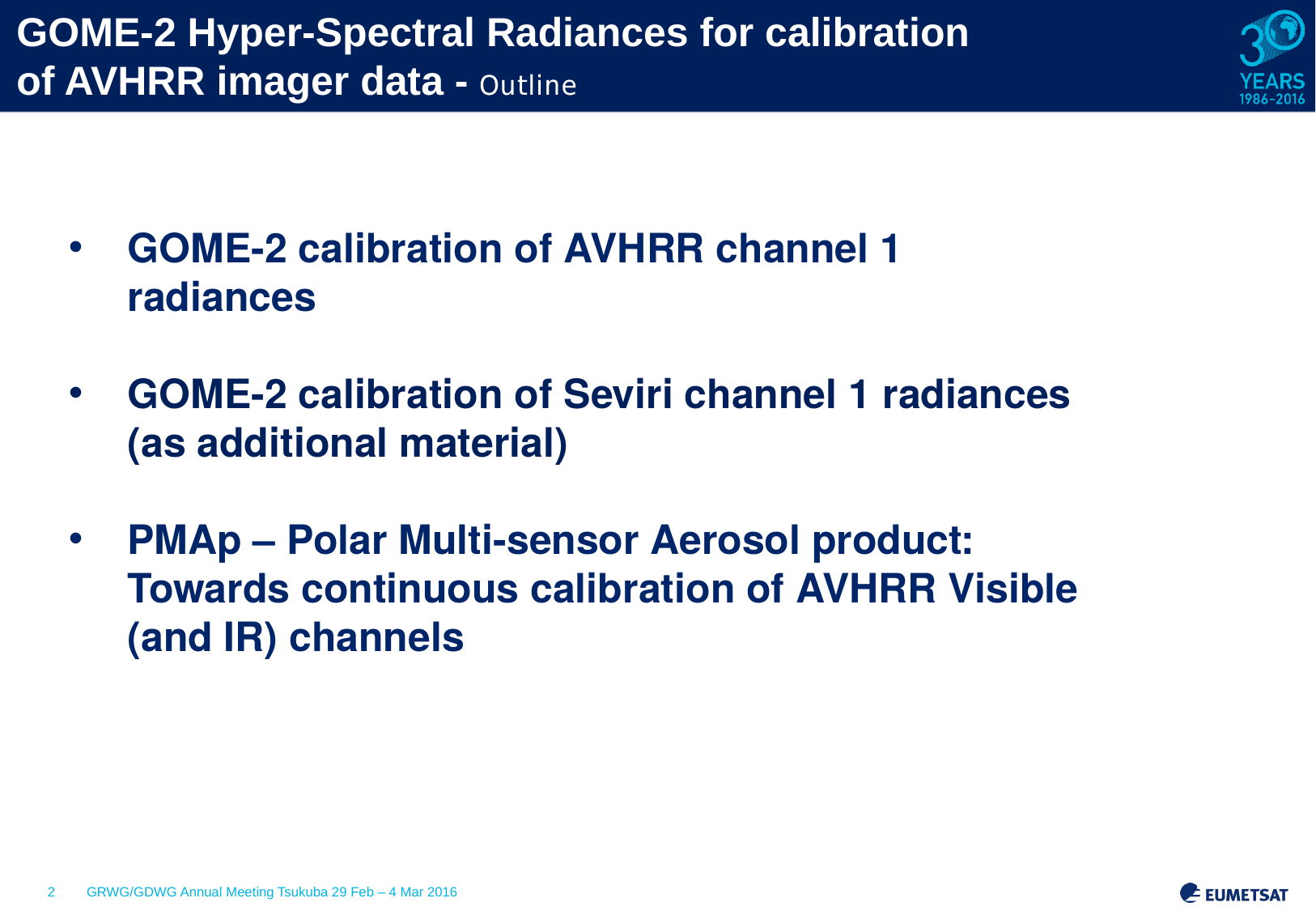

GOME-2 Hyper-Spectral Radiances for calibration
of AVHRR imager data - Outline
GOME-2 calibration of AVHRR channel 1 radiances

GOME-2 calibration of Seviri channel 1 radiances (as additional material)

PMAp – Polar Multi-sensor Aerosol product: Towards continuous calibration of AVHRR Visible (and IR) channels